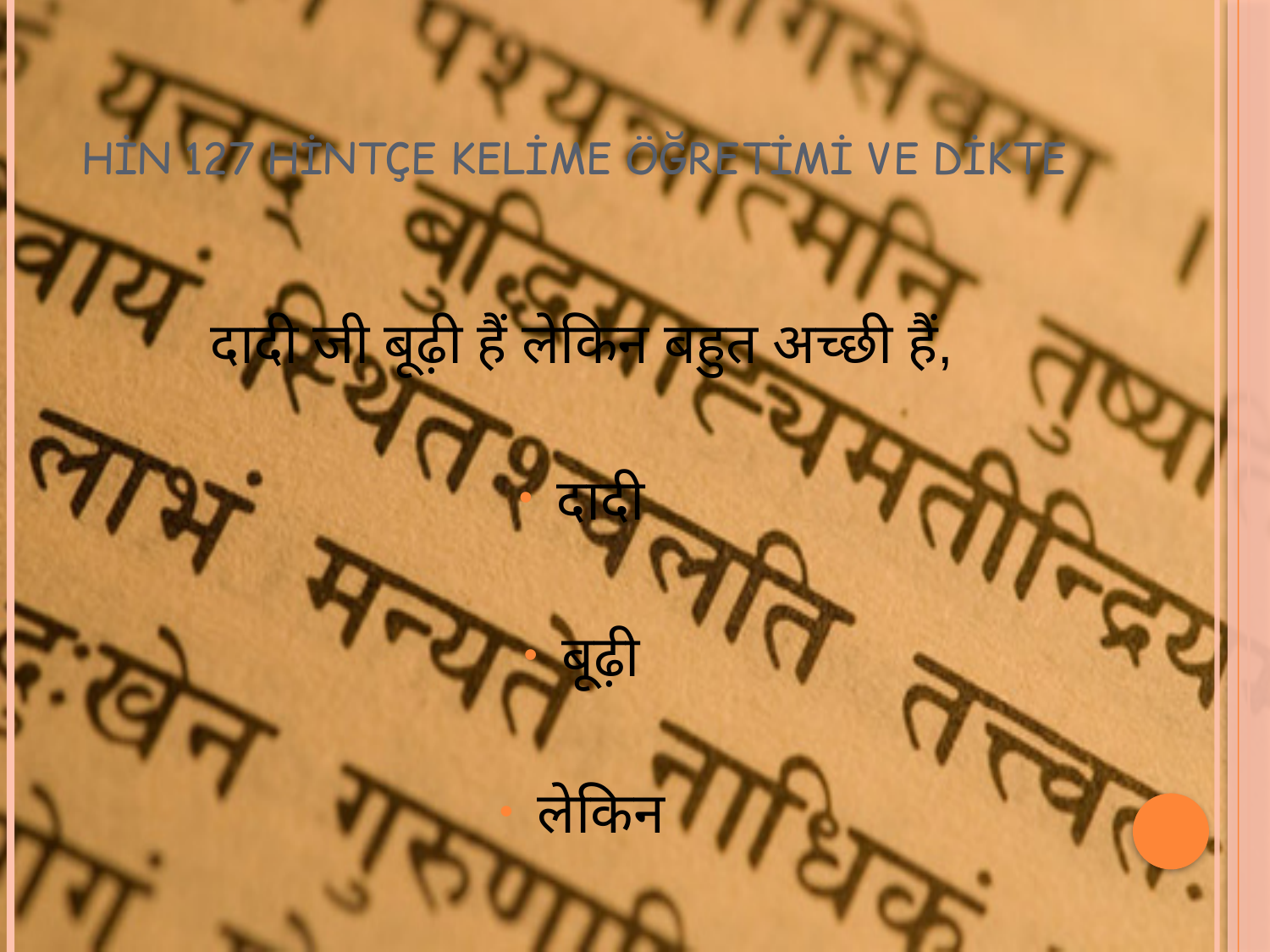

# HİN 127 HİNTÇE KELİME ÖĞRETİMİ VE DİKTE

दादी जी बूढ़ी हैं लेकिन बहुत अच्छी हैं,

दादी

बूढ़ी

लेकिन